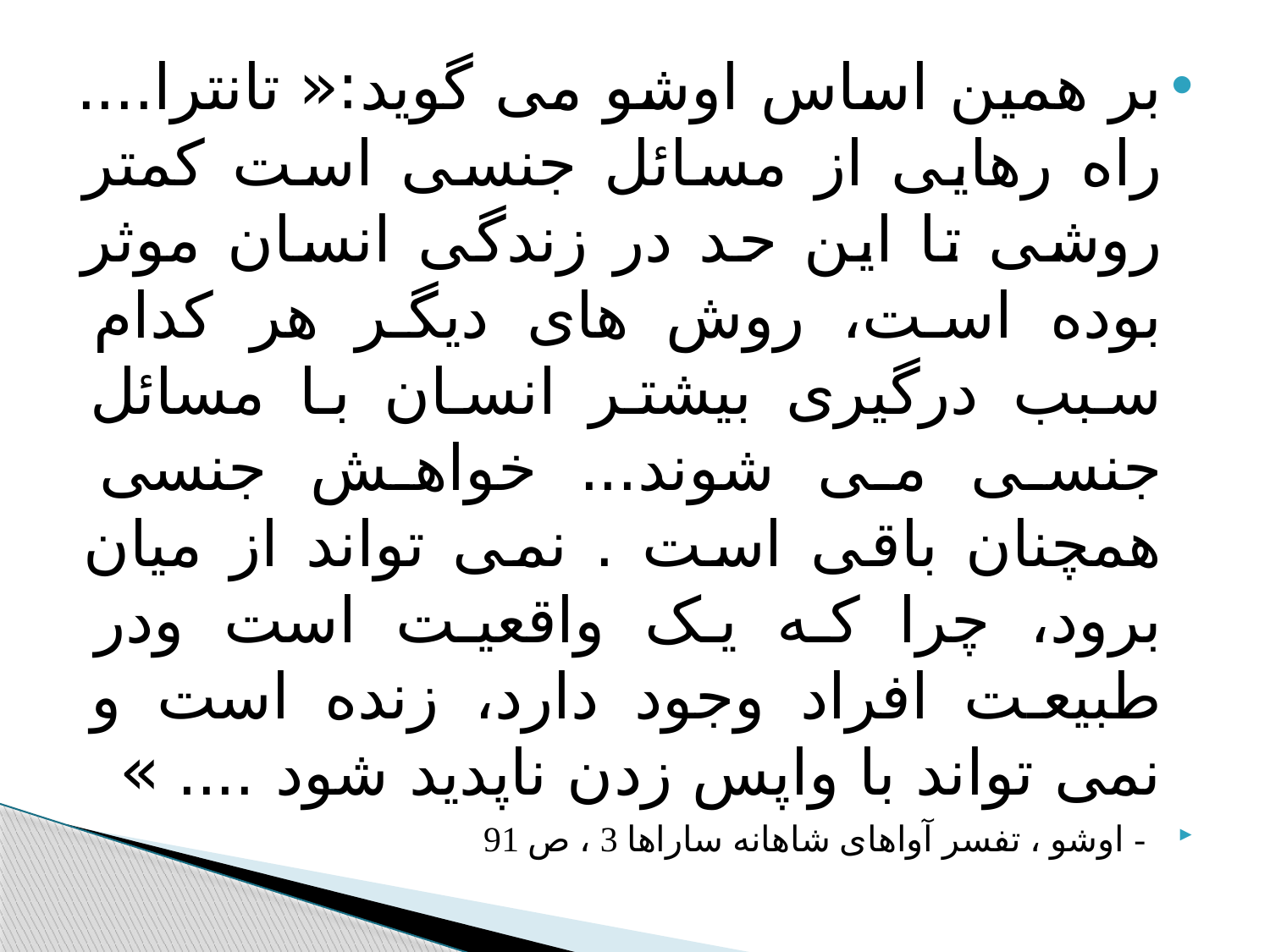

#
بر همین اساس اوشو می گوید:« تانترا.... راه رهایی از مسائل جنسی است کمتر روشی تا این حد در زندگی انسان موثر بوده است، روش های دیگر هر کدام سبب درگیری بیشتر انسان با مسائل جنسی می شوند... خواهش جنسی همچنان باقی است . نمی تواند از میان برود، چرا که یک واقعیت است ودر طبیعت افراد وجود دارد، زنده است و نمی تواند با واپس زدن ناپدید شود .... »
- اوشو ، تفسر آواهای شاهانه ساراها 3 ، ص 91